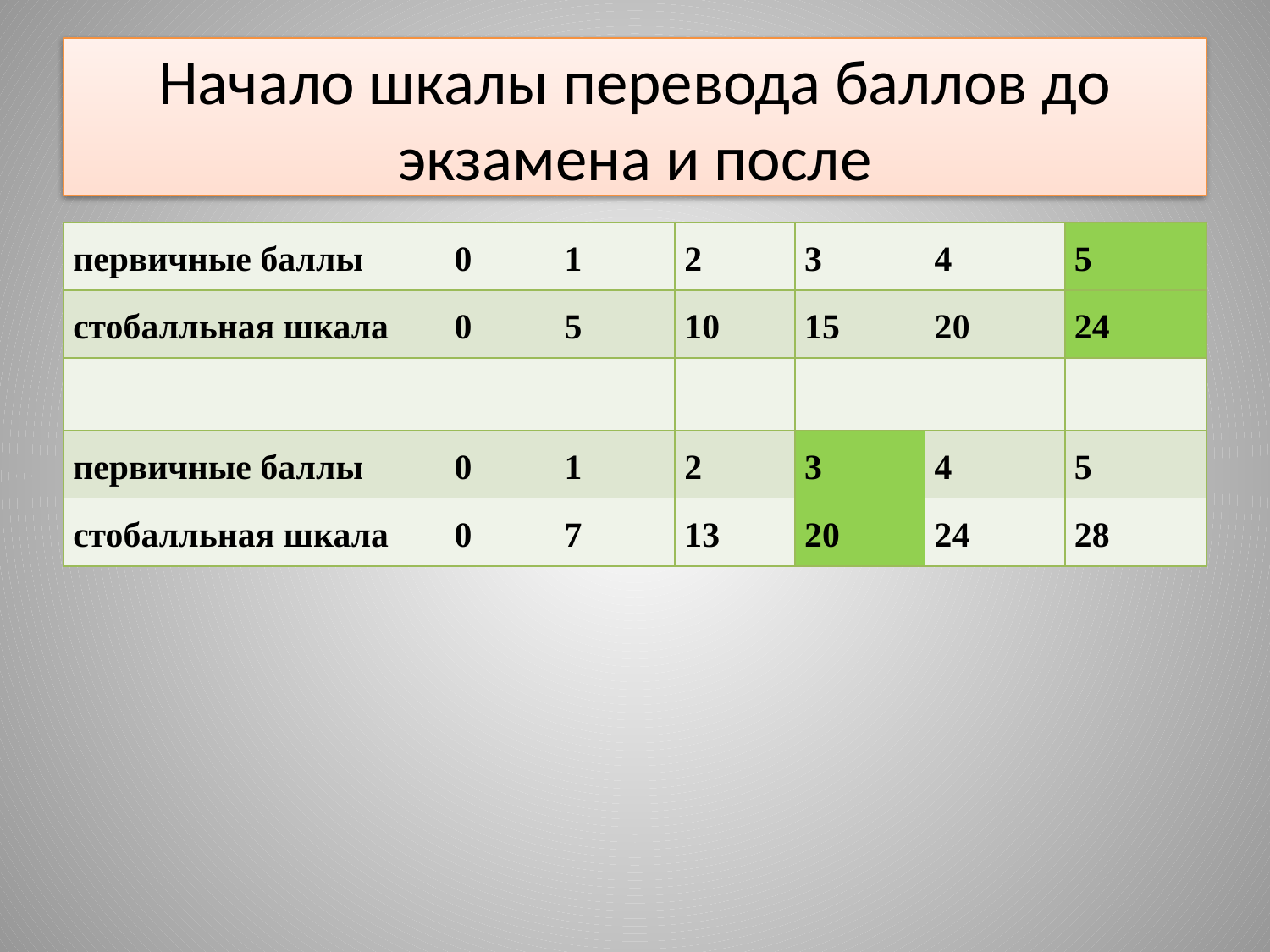

# Начало шкалы перевода баллов до экзамена и после
| первичные баллы | 0 | 1 | 2 | 3 | 4 | 5 |
| --- | --- | --- | --- | --- | --- | --- |
| стобалльная шкала | 0 | 5 | 10 | 15 | 20 | 24 |
|  |  |  |  |  |  |  |
| первичные баллы | 0 | 1 | 2 | 3 | 4 | 5 |
| стобалльная шкала | 0 | 7 | 13 | 20 | 24 | 28 |